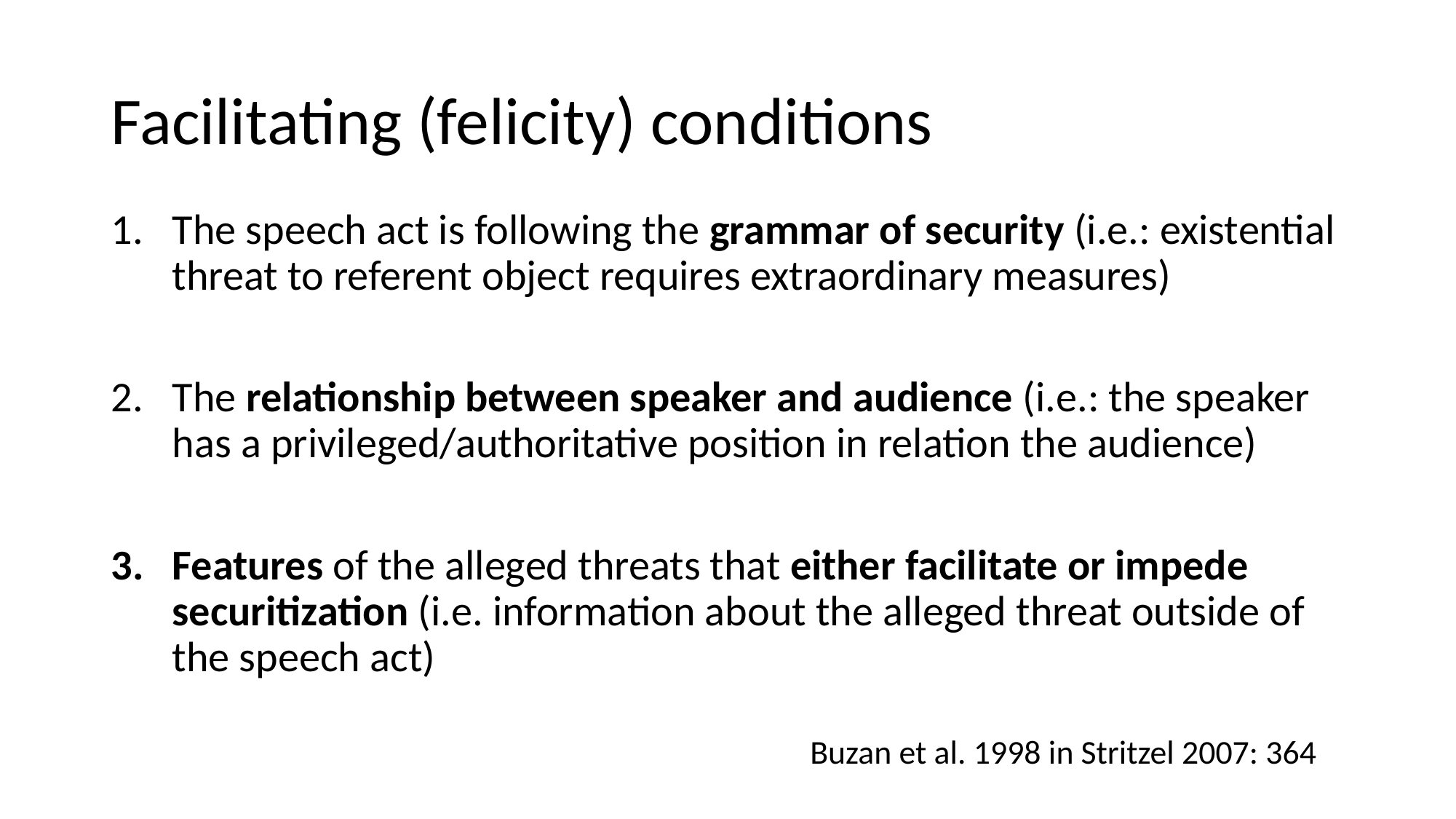

# Facilitating (felicity) conditions
The speech act is following the grammar of security (i.e.: existential threat to referent object requires extraordinary measures)

The relationship between speaker and audience (i.e.: the speaker has a privileged/authoritative position in relation the audience)

Features of the alleged threats that either facilitate or impede securitization (i.e. information about the alleged threat outside of the speech act)
Buzan et al. 1998 in Stritzel 2007: 364